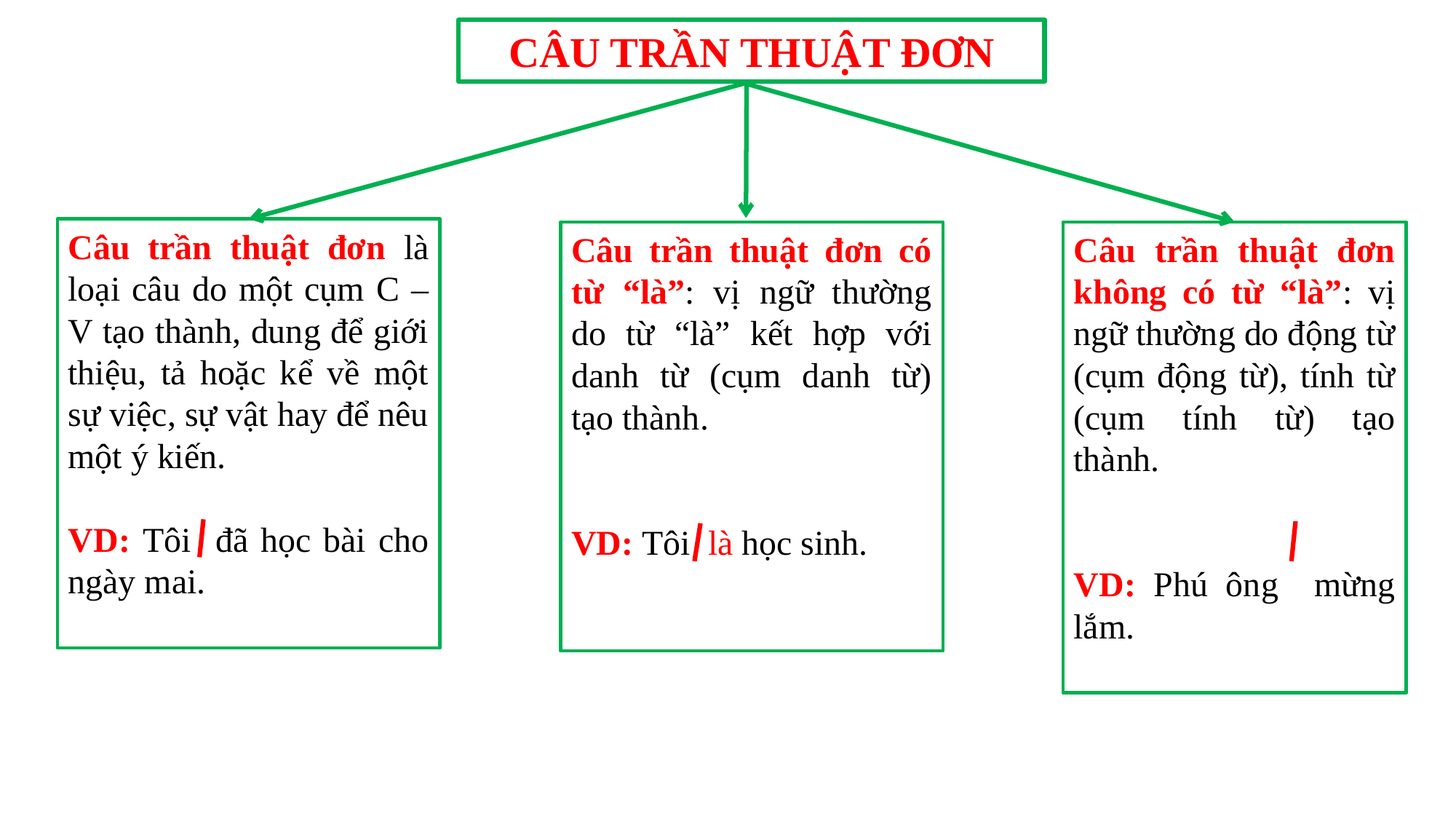

CÂU TRẦN THUẬT ĐƠN
Câu trần thuật đơn là loại câu do một cụm C – V tạo thành, dung để giới thiệu, tả hoặc kể về một sự việc, sự vật hay để nêu một ý kiến.

VD: Tôi  đã học bài cho ngày mai.

Câu trần thuật đơn có từ “là”: vị ngữ thường do từ “là” kết hợp với danh từ (cụm danh từ) tạo thành.

VD: Tôi  là học sinh.

Câu trần thuật đơn không có từ “là”: vị ngữ thường do động từ (cụm động từ), tính từ (cụm tính từ) tạo thành.

VD: Phú ông  mừng lắm.